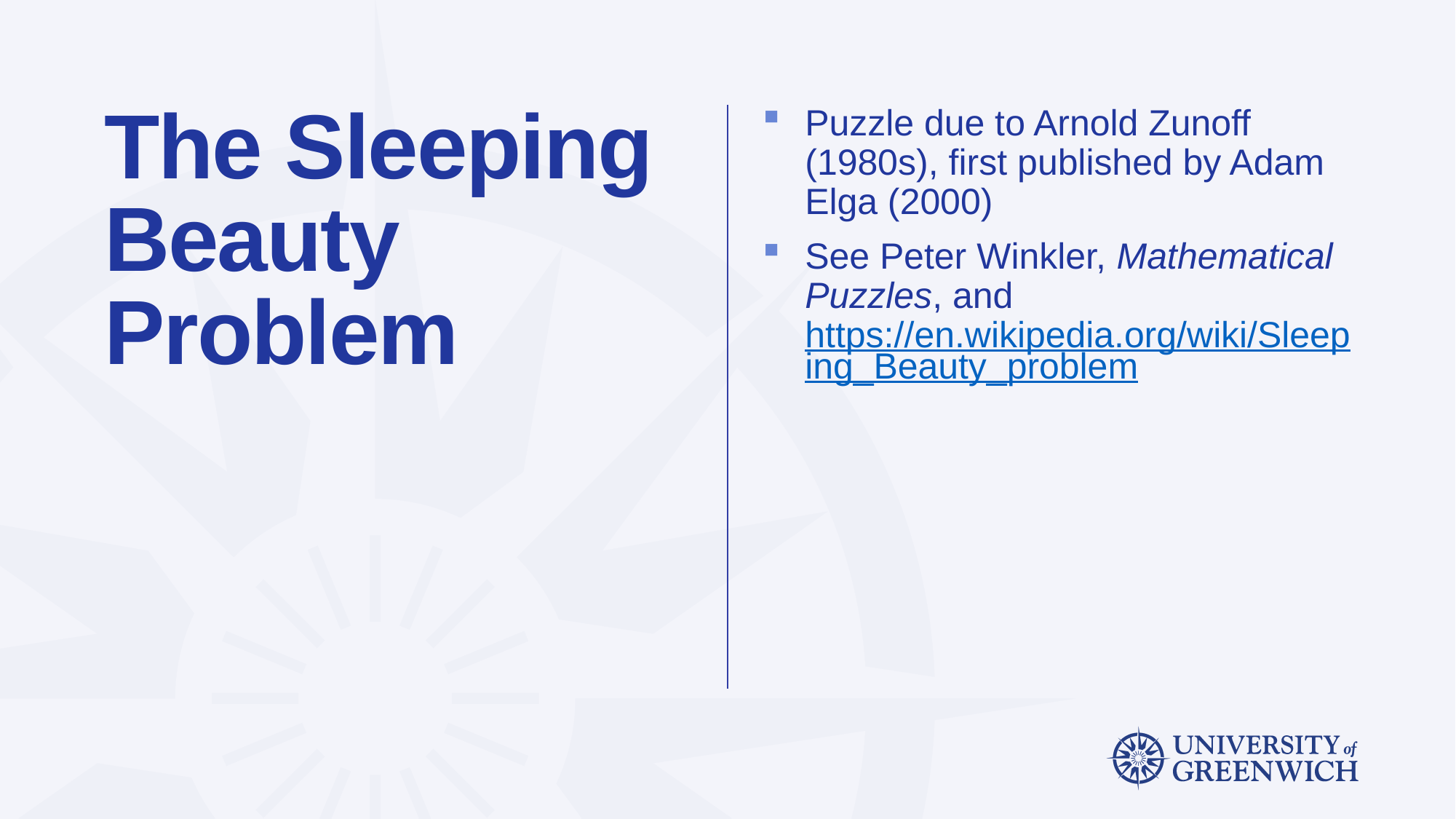

# The Sleeping Beauty Problem
Puzzle due to Arnold Zunoff (1980s), first published by Adam Elga (2000)
See Peter Winkler, Mathematical Puzzles, and https://en.wikipedia.org/wiki/Sleeping_Beauty_problem